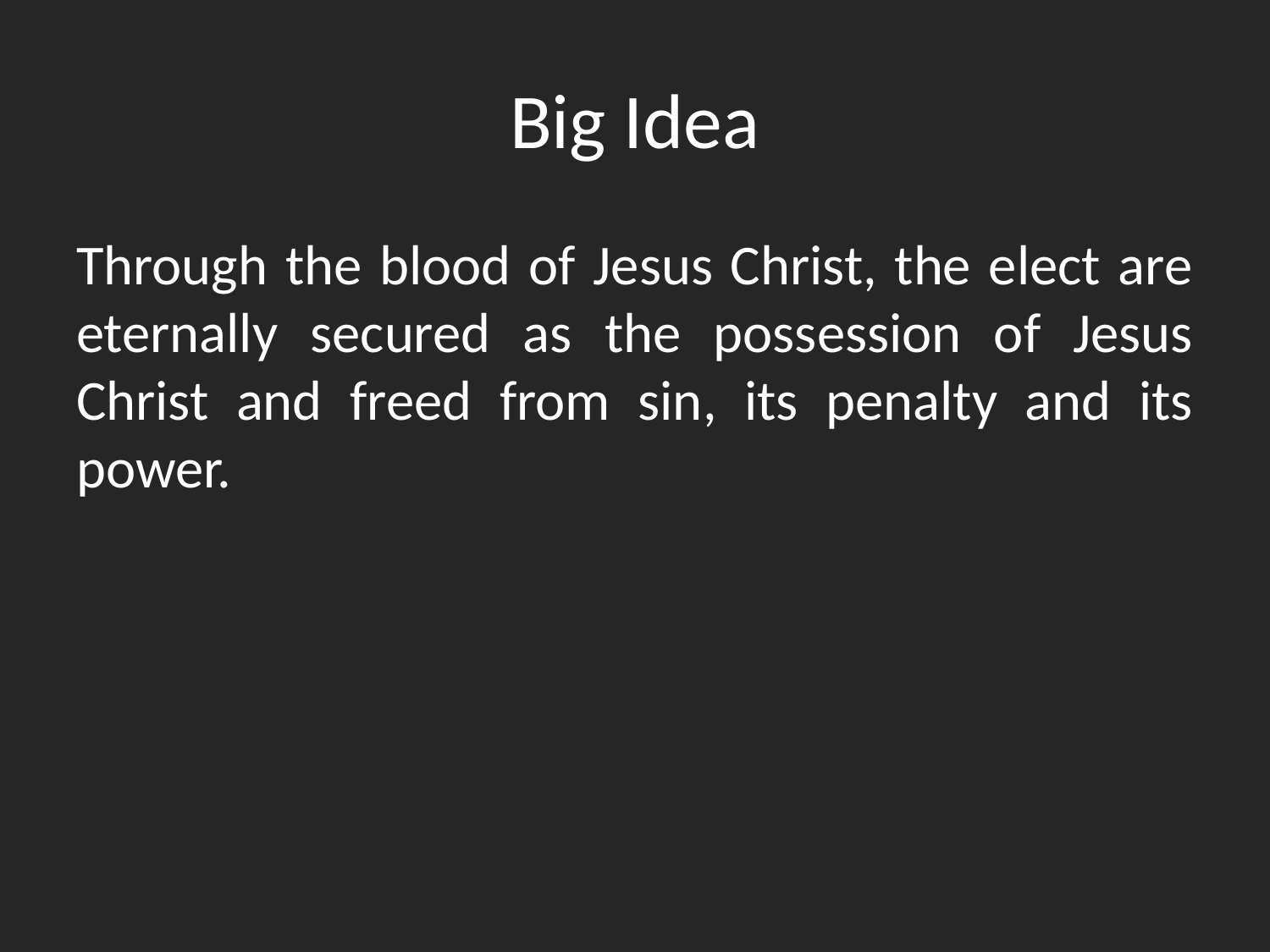

# Big Idea
Through the blood of Jesus Christ, the elect are eternally secured as the possession of Jesus Christ and freed from sin, its penalty and its power.